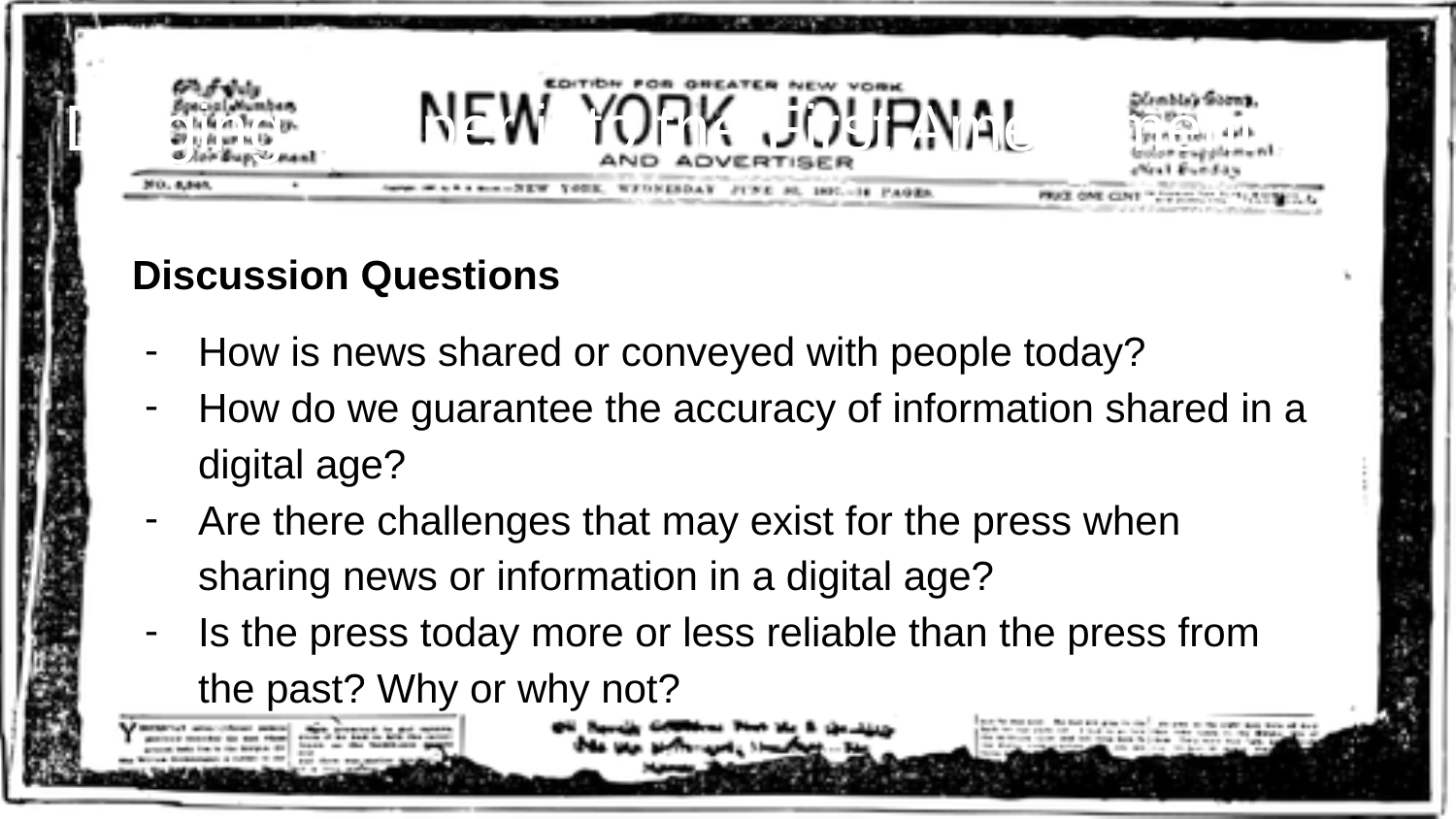

# Digging Deeper into the First Amendment
Discussion Questions
How is news shared or conveyed with people today?
How do we guarantee the accuracy of information shared in a digital age?
Are there challenges that may exist for the press when sharing news or information in a digital age?
Is the press today more or less reliable than the press from the past? Why or why not?